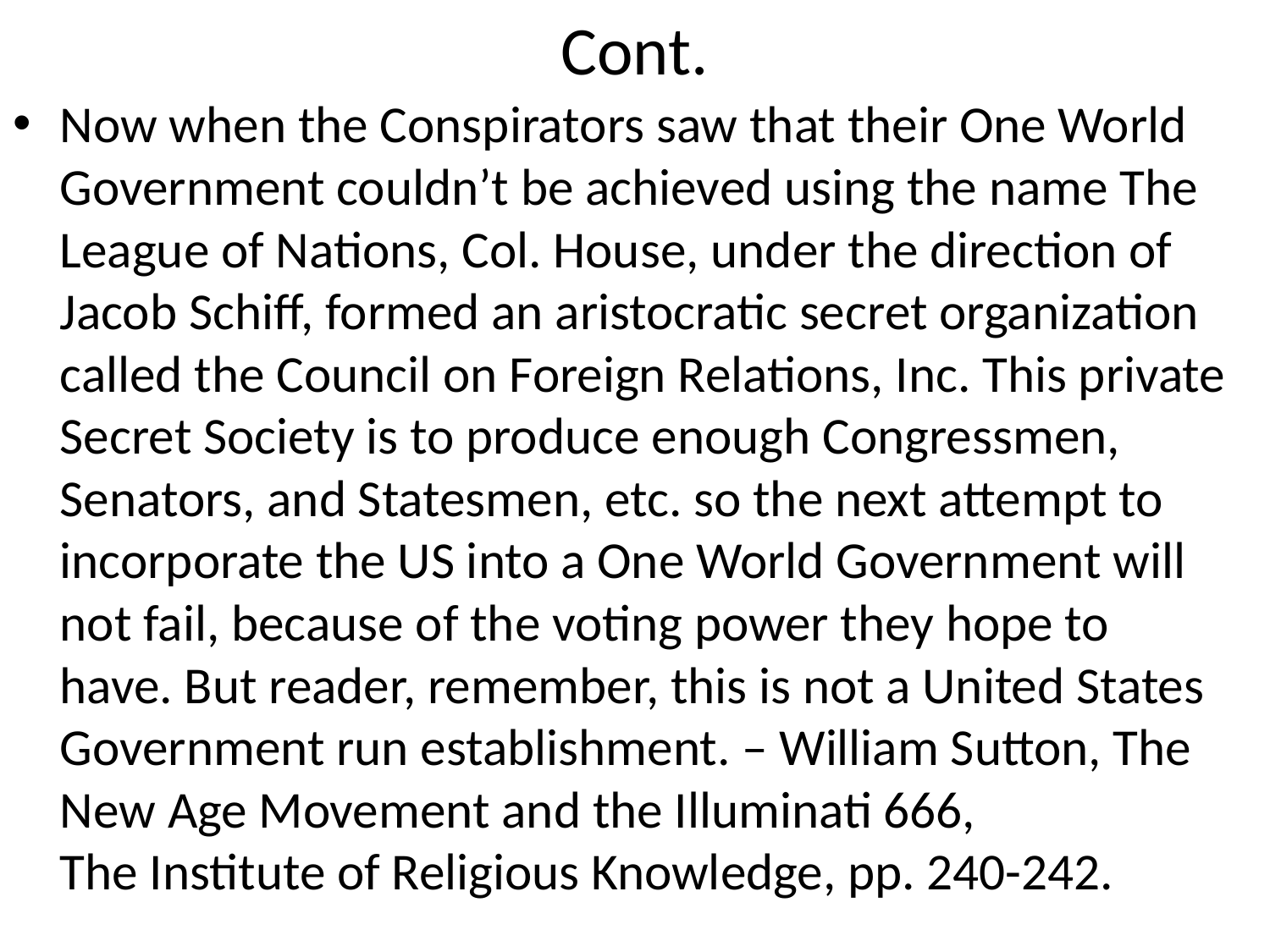

# Cont.
Now when the Conspirators saw that their One World Government couldn’t be achieved using the name The League of Nations, Col. House, under the direction of Jacob Schiff, formed an aristocratic secret organization called the Council on Foreign Relations, Inc. This private Secret Society is to produce enough Congressmen,
Senators, and Statesmen, etc. so the next attempt to incorporate the US into a One World Government will not fail, because of the voting power they hope to
have. But reader, remember, this is not a United States Government run establishment. – William Sutton, The New Age Movement and the Illuminati 666,
The Institute of Religious Knowledge, pp. 240-242.